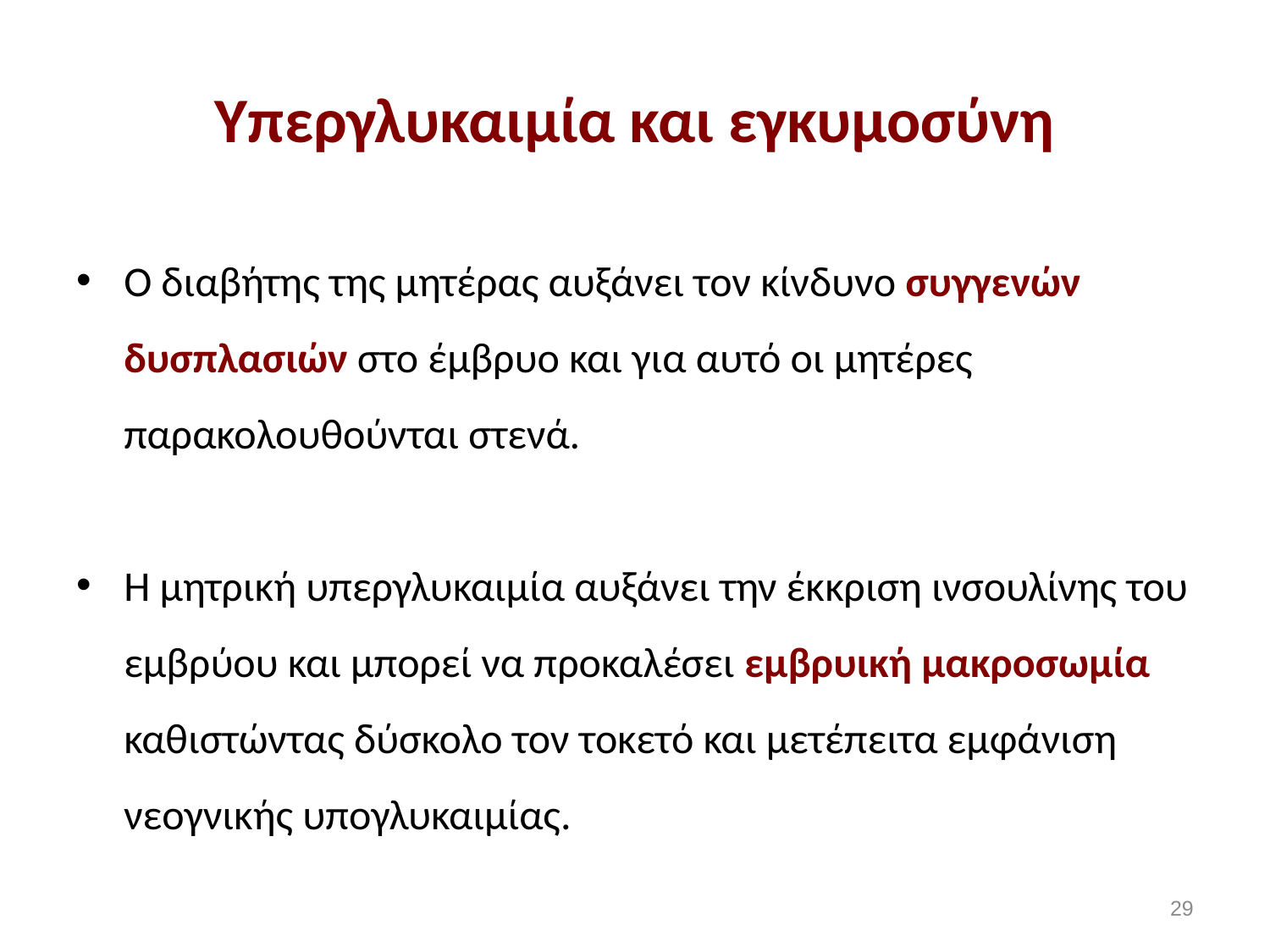

# Υπεργλυκαιμία και εγκυμοσύνη
Ο διαβήτης της μητέρας αυξάνει τον κίνδυνο συγγενών δυσπλασιών στο έμβρυο και για αυτό οι μητέρες παρακολουθούνται στενά.

Η μητρική υπεργλυκαιμία αυξάνει την έκκριση ινσουλίνης του εμβρύου και μπορεί να προκαλέσει εμβρυική μακροσωμία καθιστώντας δύσκολο τον τοκετό και μετέπειτα εμφάνιση νεογνικής υπογλυκαιμίας.
29